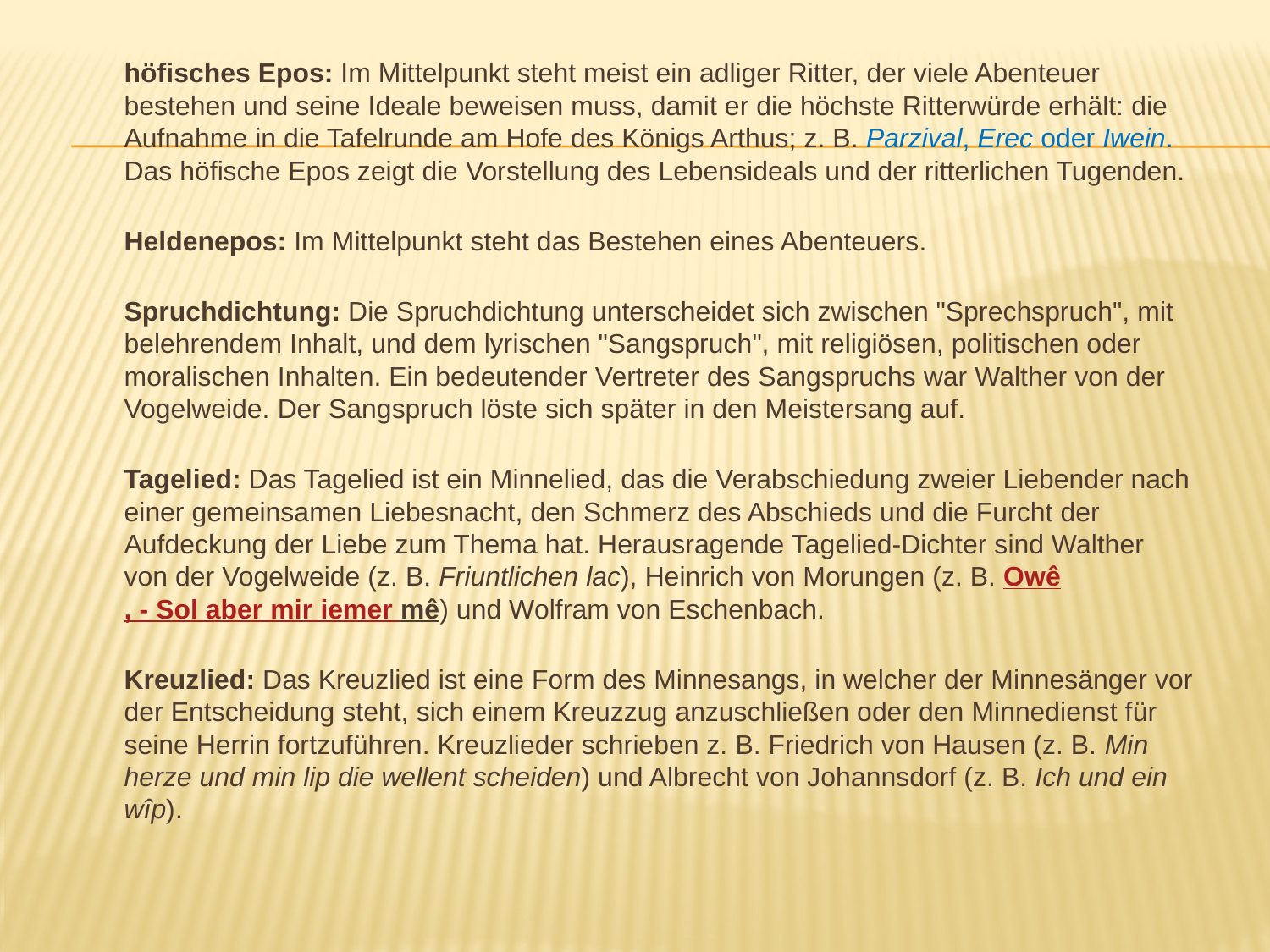

#
	höfisches Epos: Im Mittelpunkt steht meist ein adliger Ritter, der viele Abenteuer bestehen und seine Ideale beweisen muss, damit er die höchste Ritterwürde erhält: die Aufnahme in die Tafelrunde am Hofe des Königs Arthus; z. B. Parzival, Erec oder Iwein.
Das höfische Epos zeigt die Vorstellung des Lebensideals und der ritterlichen Tugenden.
Heldenepos: Im Mittelpunkt steht das Bestehen eines Abenteuers.
Spruchdichtung: Die Spruchdichtung unterscheidet sich zwischen "Sprechspruch", mit belehrendem Inhalt, und dem lyrischen "Sangspruch", mit religiösen, politischen oder moralischen Inhalten. Ein bedeutender Vertreter des Sangspruchs war Walther von der Vogelweide. Der Sangspruch löste sich später in den Meistersang auf.
	Tagelied: Das Tagelied ist ein Minnelied, das die Verabschiedung zweier Liebender nach einer gemeinsamen Liebesnacht, den Schmerz des Abschieds und die Furcht der Aufdeckung der Liebe zum Thema hat. Herausragende Tagelied-Dichter sind Walther von der Vogelweide (z. B. Friuntlichen lac), Heinrich von Morungen (z. B. Owê, - Sol aber mir iemer mê) und Wolfram von Eschenbach.
Kreuzlied: Das Kreuzlied ist eine Form des Minnesangs, in welcher der Minnesänger vor der Entscheidung steht, sich einem Kreuzzug anzuschließen oder den Minnedienst für seine Herrin fortzuführen. Kreuzlieder schrieben z. B. Friedrich von Hausen (z. B. Min herze und min lip die wellent scheiden) und Albrecht von Johannsdorf (z. B. Ich und ein wîp).